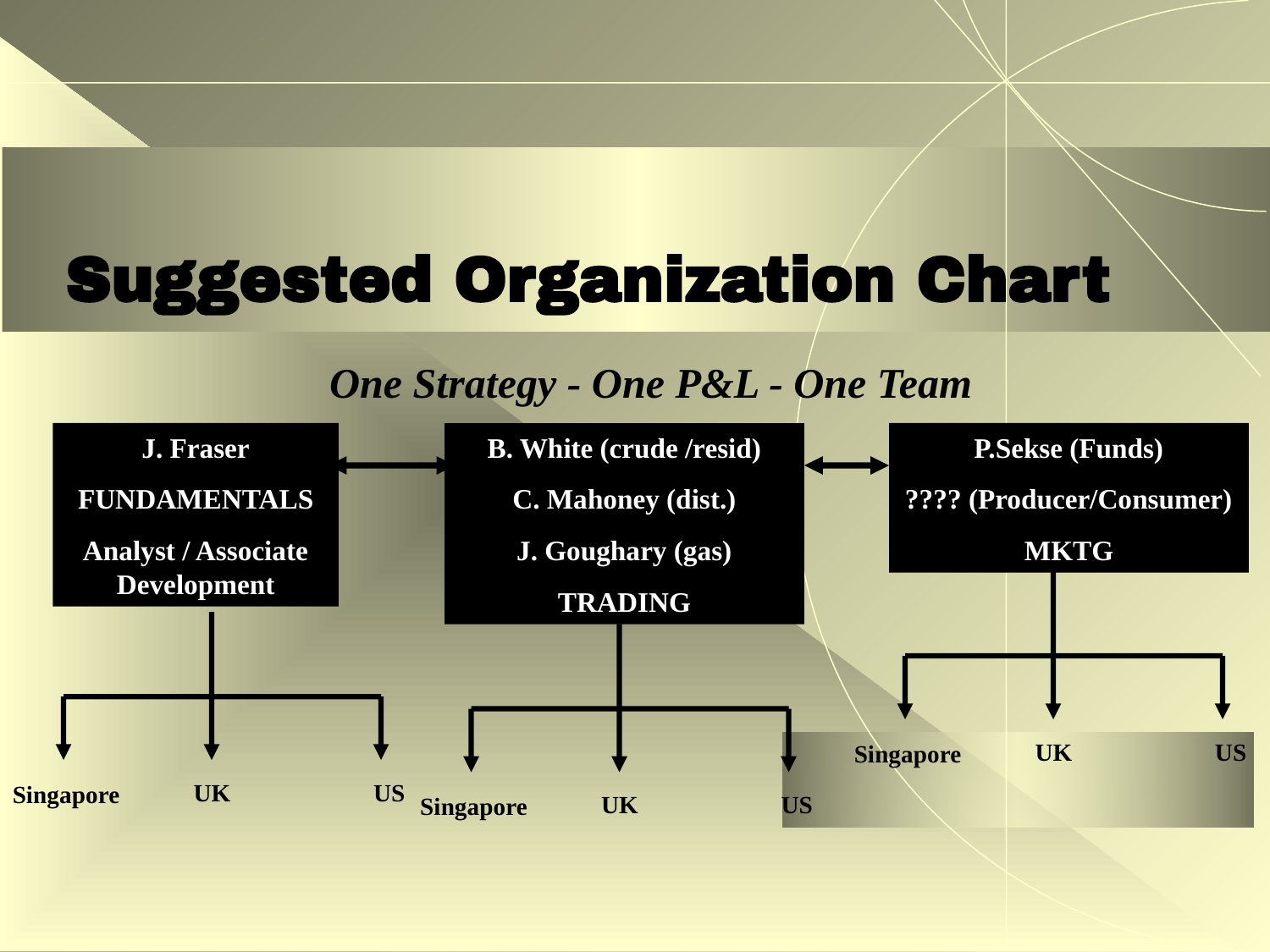

# Suggested Organization Chart
One Strategy - One P&L - One Team
J. Fraser
FUNDAMENTALS
Analyst / Associate Development
B. White (crude /resid)
C. Mahoney (dist.)
J. Goughary (gas)
TRADING
P.Sekse (Funds)
???? (Producer/Consumer)
MKTG

UK
US
Singapore

UK
US
Singapore

UK
US
Singapore